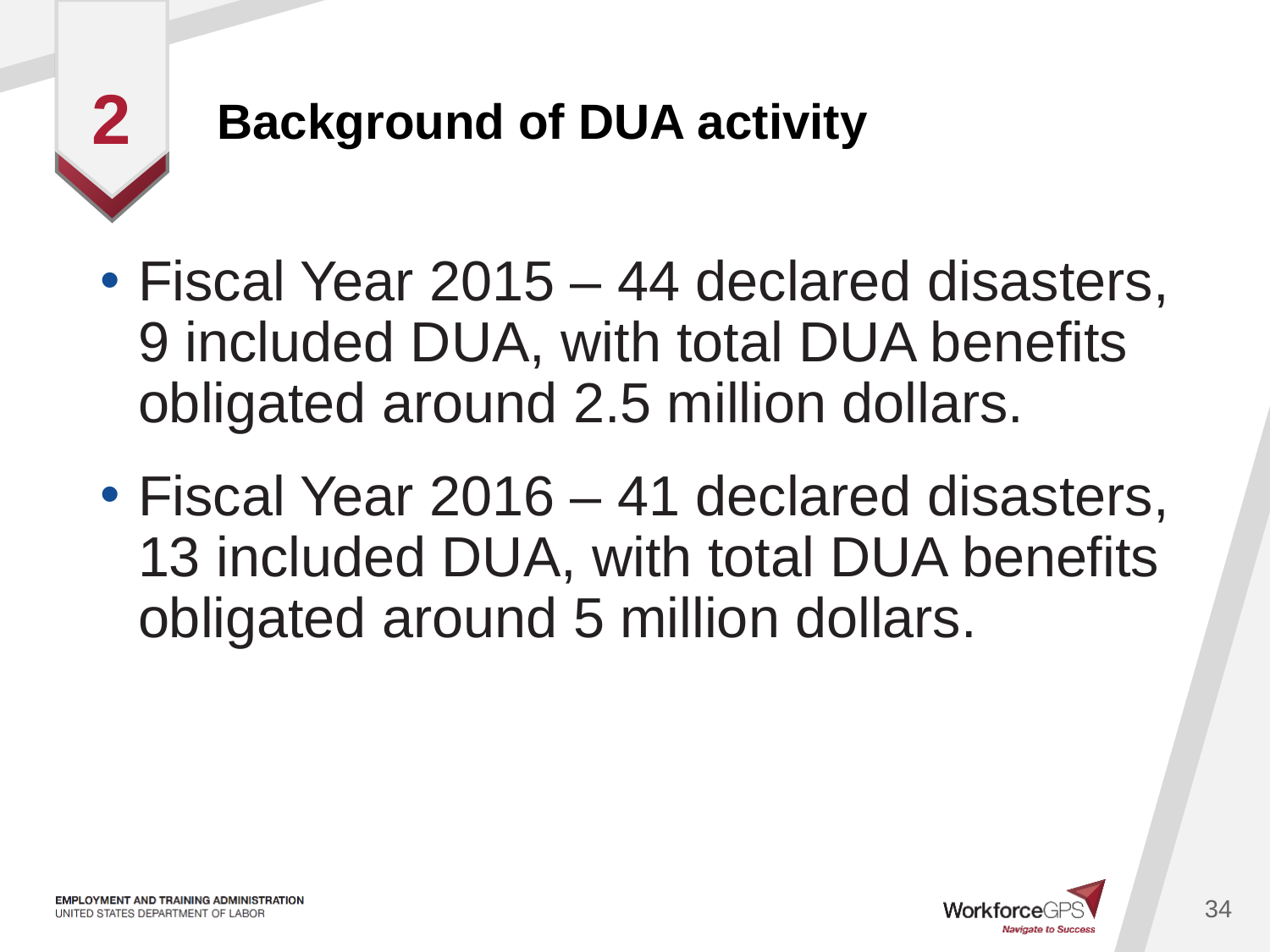

# Background of DUA activity
2
Fiscal Year 2015 – 44 declared disasters, 9 included DUA, with total DUA benefits obligated around 2.5 million dollars.
Fiscal Year 2016 – 41 declared disasters, 13 included DUA, with total DUA benefits obligated around 5 million dollars.
34